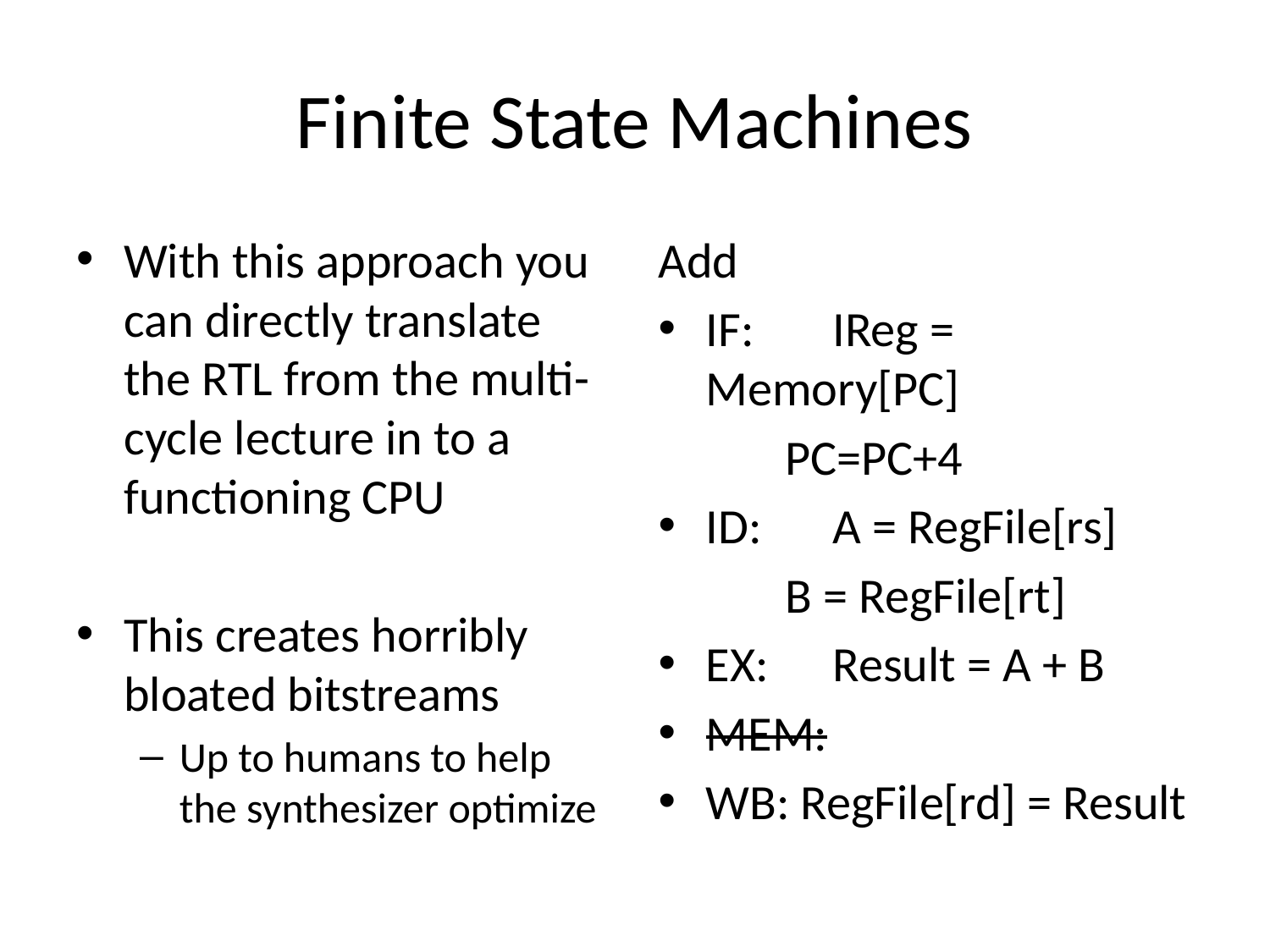

# Finite State Machines
With this approach you can directly translate the RTL from the multi-cycle lecture in to a functioning CPU

This creates horribly bloated bitstreams
Up to humans to help the synthesizer optimize
Add
IF: 	IReg = Memory[PC]
	PC=PC+4
ID: 	A = RegFile[rs]
	B = RegFile[rt]
EX: 	Result = A + B
MEM:
WB: RegFile[rd] = Result